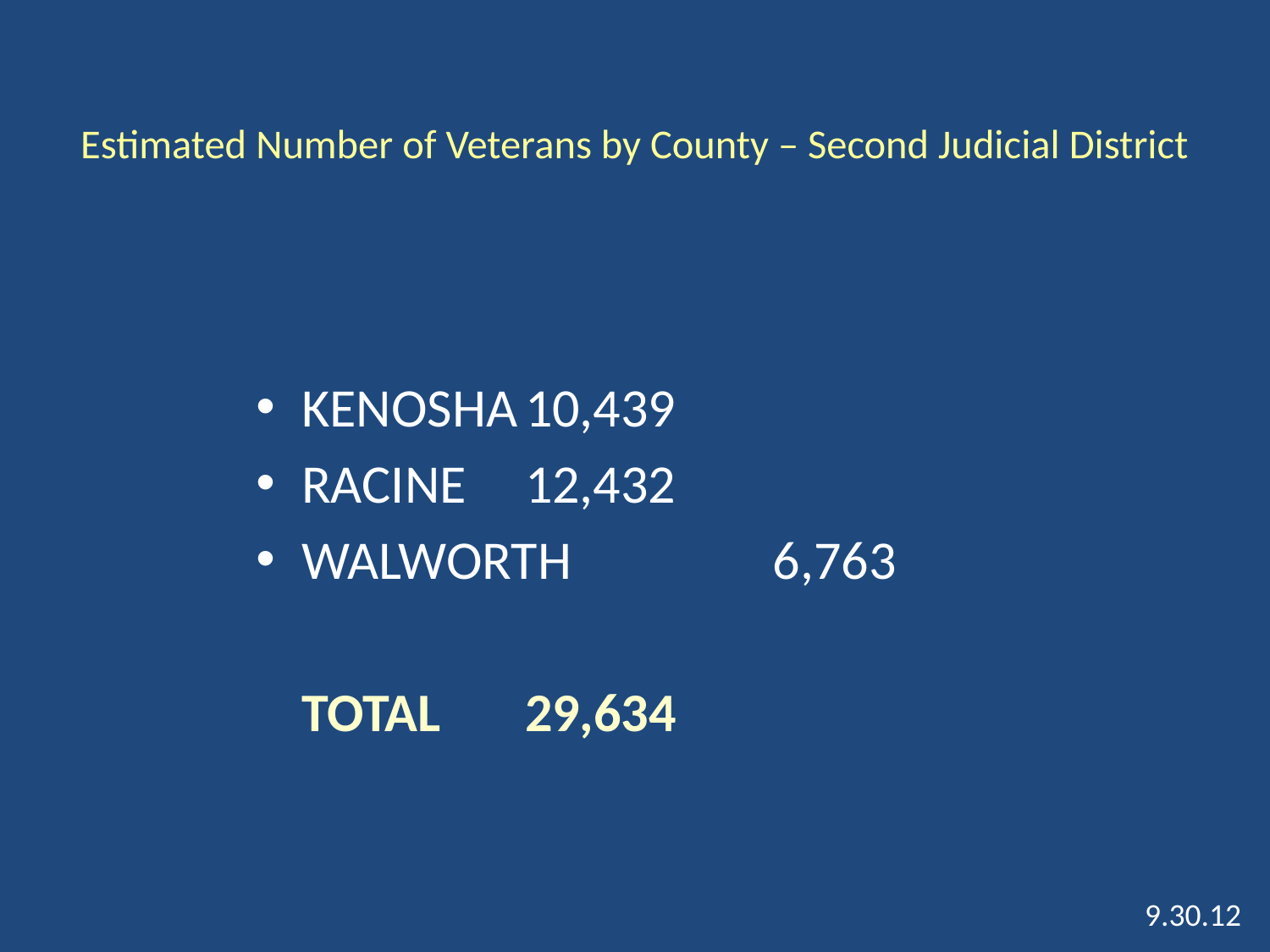

# Estimated Number of Veterans by County – Second Judicial District

KENOSHA		10,439
RACINE			12,432
WALWORTH		  6,763

	TOTAL			29,634
9.30.12